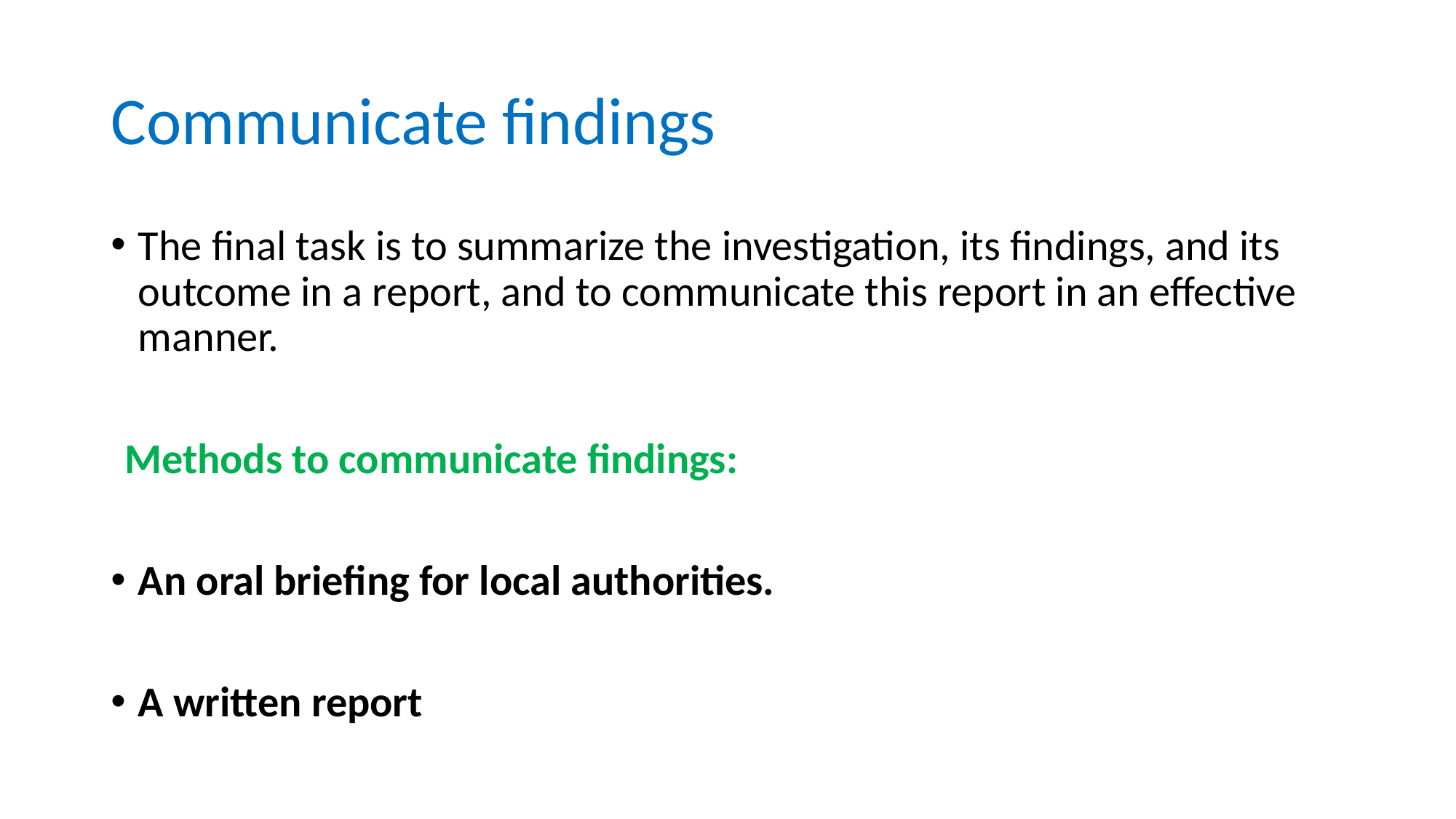

# Communicate findings
The final task is to summarize the investigation, its findings, and its outcome in a report, and to communicate this report in an effective manner.

Methods to communicate findings:

An oral briefing for local authorities.

A written report